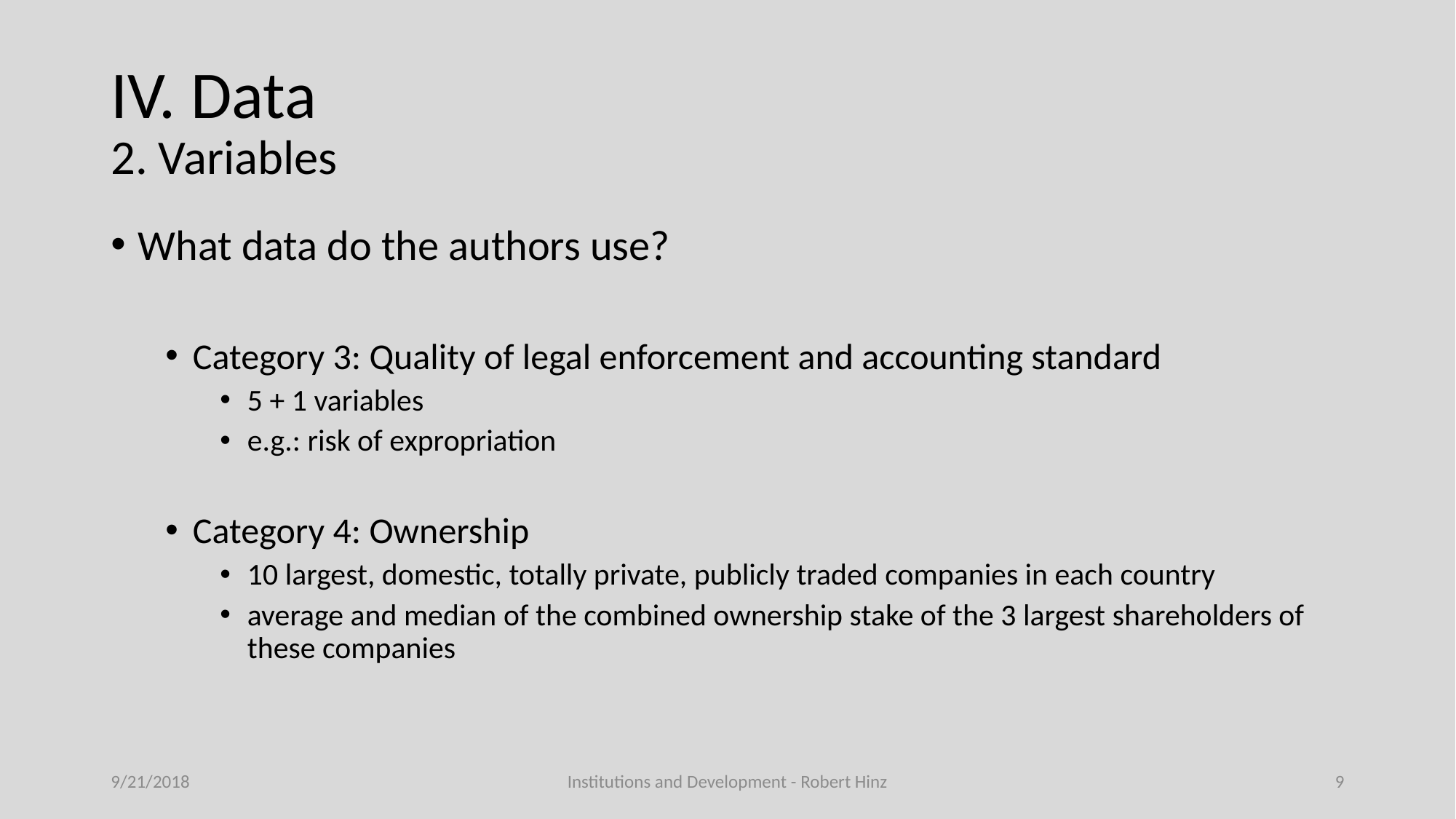

# IV. Data 2. Variables
What data do the authors use?

Category 3: Quality of legal enforcement and accounting standard
5 + 1 variables
e.g.: risk of expropriation

Category 4: Ownership
10 largest, domestic, totally private, publicly traded companies in each country
average and median of the combined ownership stake of the 3 largest shareholders of these companies

9/21/2018
Institutions and Development - Robert Hinz
9